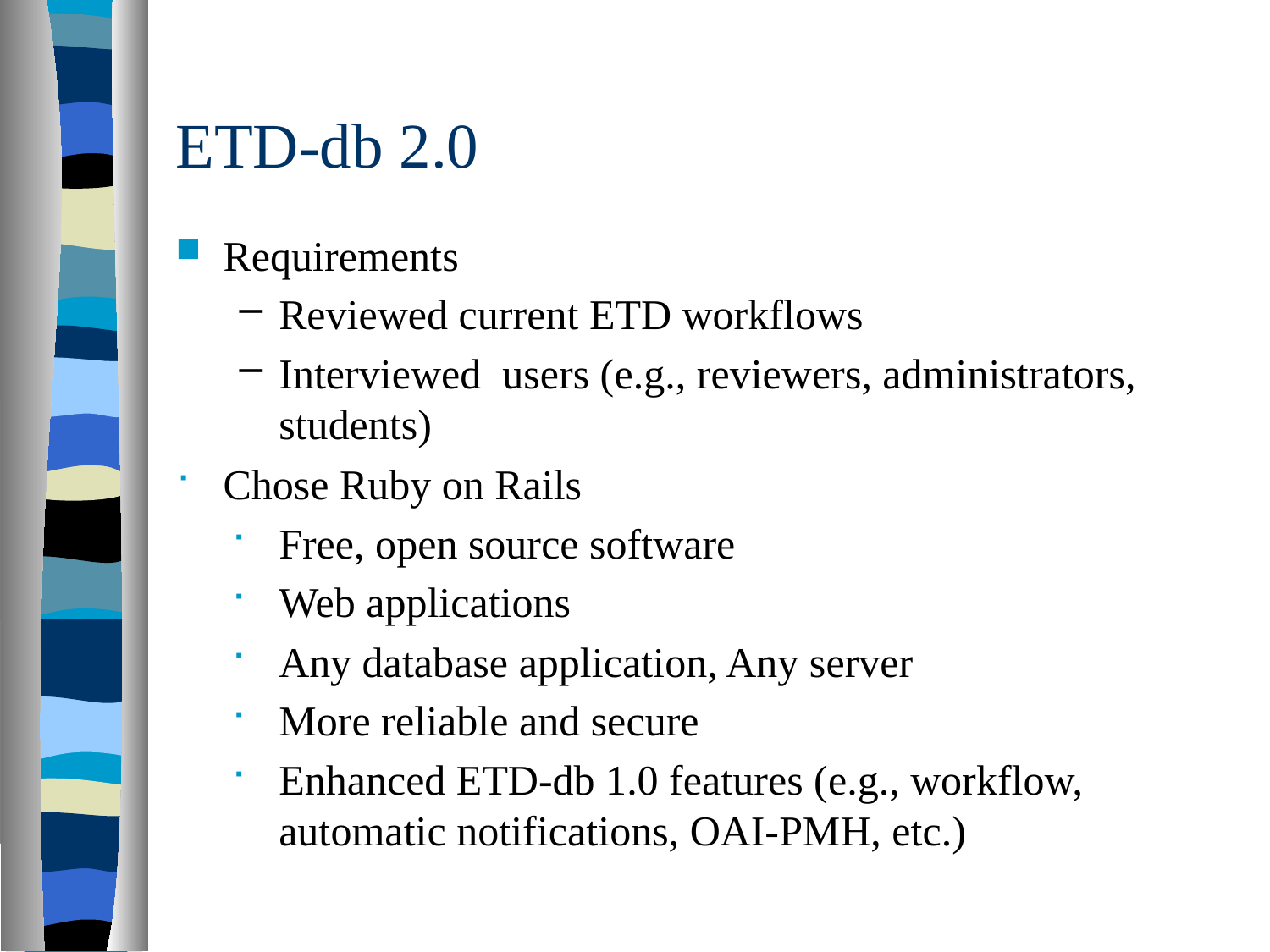

# ETD-db 2.0
Requirements
Reviewed current ETD workflows
Interviewed  users (e.g., reviewers, administrators, students)
Chose Ruby on Rails
Free, open source software
Web applications
Any database application, Any server
More reliable and secure
Enhanced ETD-db 1.0 features (e.g., workflow, automatic notifications, OAI-PMH, etc.)